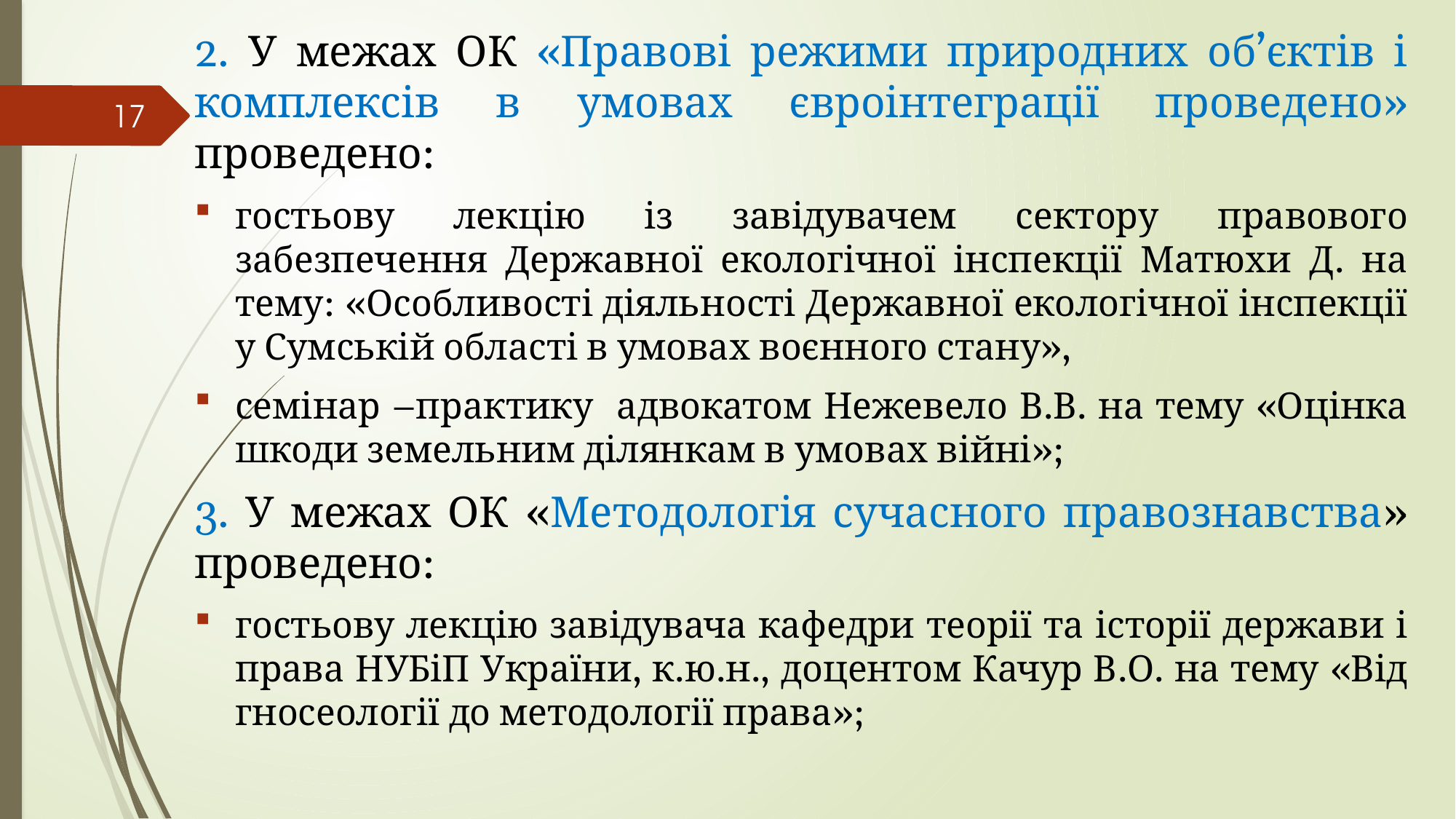

2. У межах ОК «Правові режими природних об’єктів і комплексів в умовах євроінтеграції проведено» проведено:
гостьову лекцію із завідувачем сектору правового забезпечення Державної екологічної інспекції Матюхи Д. на тему: «Особливості діяльності Державної екологічної інспекції у Сумській області в умовах воєнного стану»,
семінар –практику  адвокатом Нежевело В.В. на тему «Оцінка шкоди земельним ділянкам в умовах війні»;
3. У межах ОК «Методологія сучасного правознавства» проведено:
гостьову лекцію завідувача кафедри теорії та історії держави і права НУБіП України, к.ю.н., доцентом Качур В.О. на тему «Від гносеології до методології права»;

17